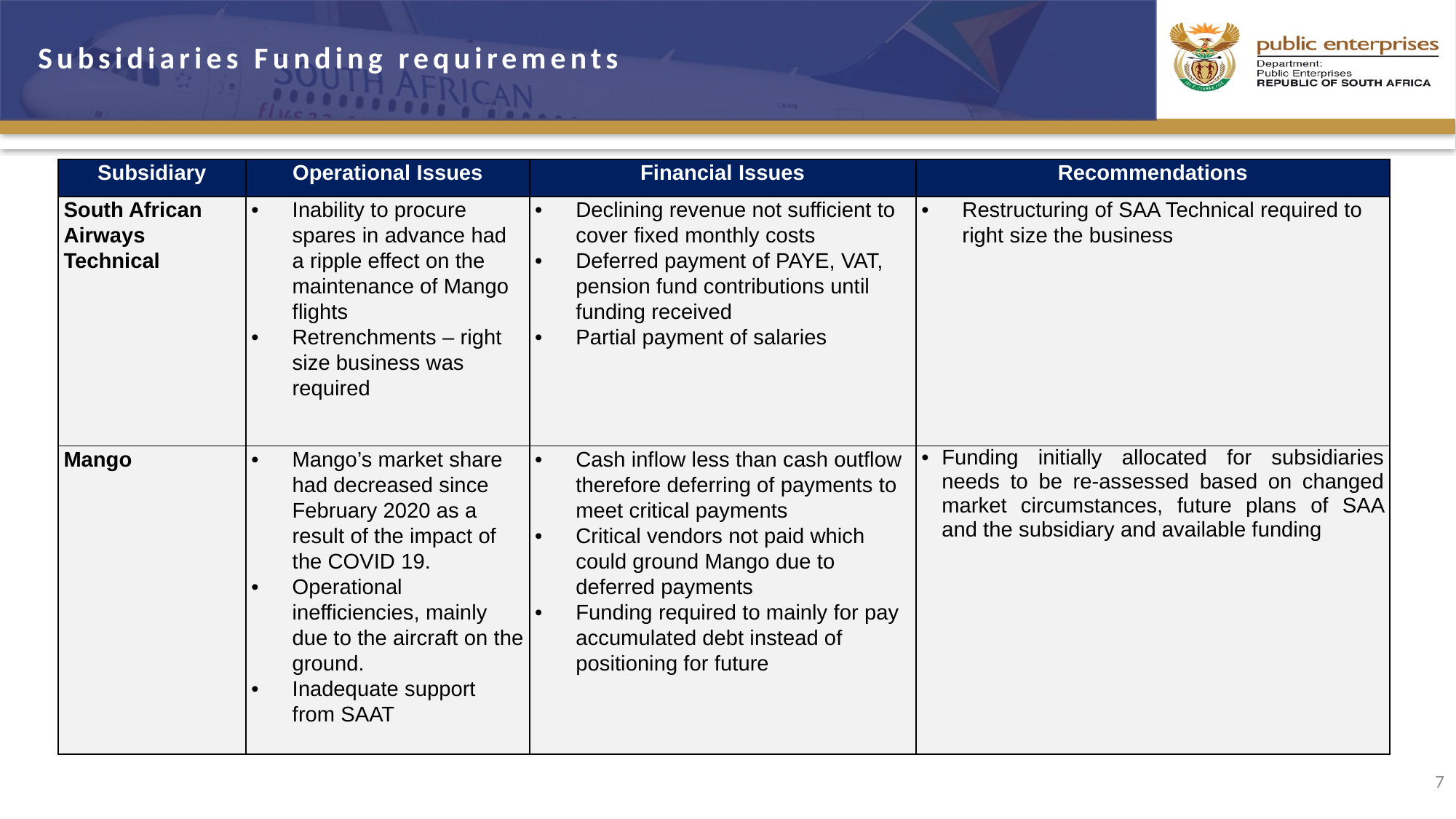

Subsidiaries Funding requirements
| Subsidiary | Operational Issues | Financial Issues | Recommendations |
| --- | --- | --- | --- |
| South African Airways Technical | Inability to procure spares in advance had a ripple effect on the maintenance of Mango flights Retrenchments – right size business was required | Declining revenue not sufficient to cover fixed monthly costs Deferred payment of PAYE, VAT, pension fund contributions until funding received Partial payment of salaries | Restructuring of SAA Technical required to right size the business |
| Mango | Mango’s market share had decreased since February 2020 as a result of the impact of the COVID 19. Operational inefficiencies, mainly due to the aircraft on the ground. Inadequate support from SAAT | Cash inflow less than cash outflow therefore deferring of payments to meet critical payments Critical vendors not paid which could ground Mango due to deferred payments Funding required to mainly for pay accumulated debt instead of positioning for future | Funding initially allocated for subsidiaries needs to be re-assessed based on changed market circumstances, future plans of SAA and the subsidiary and available funding |
7